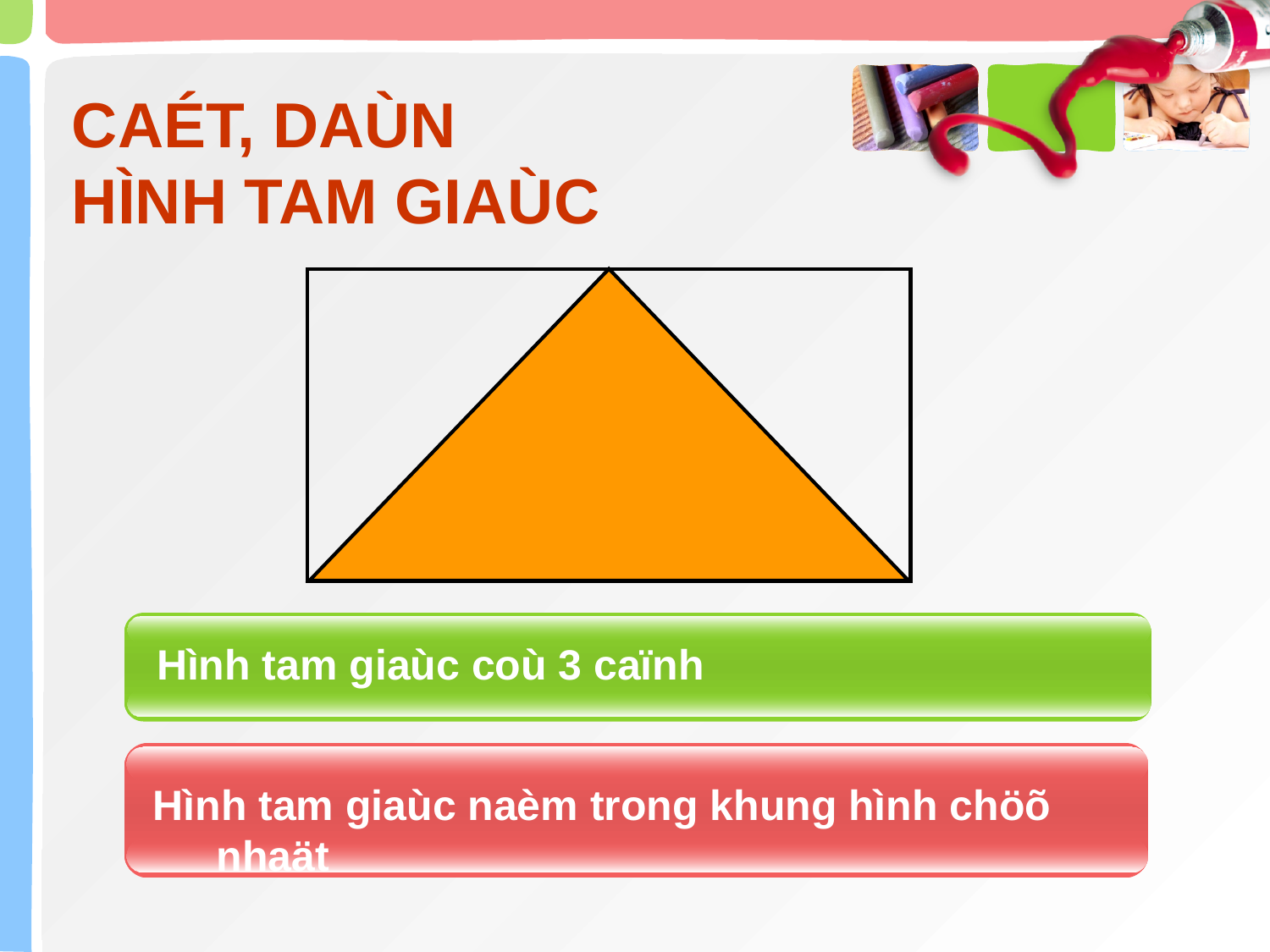

CAÉT, DAÙN
HÌNH TAM GIAÙC

Hình tam giaùc coù 3 caïnh

Hình tam giaùc naèm trong khung hình chöõ nhaät